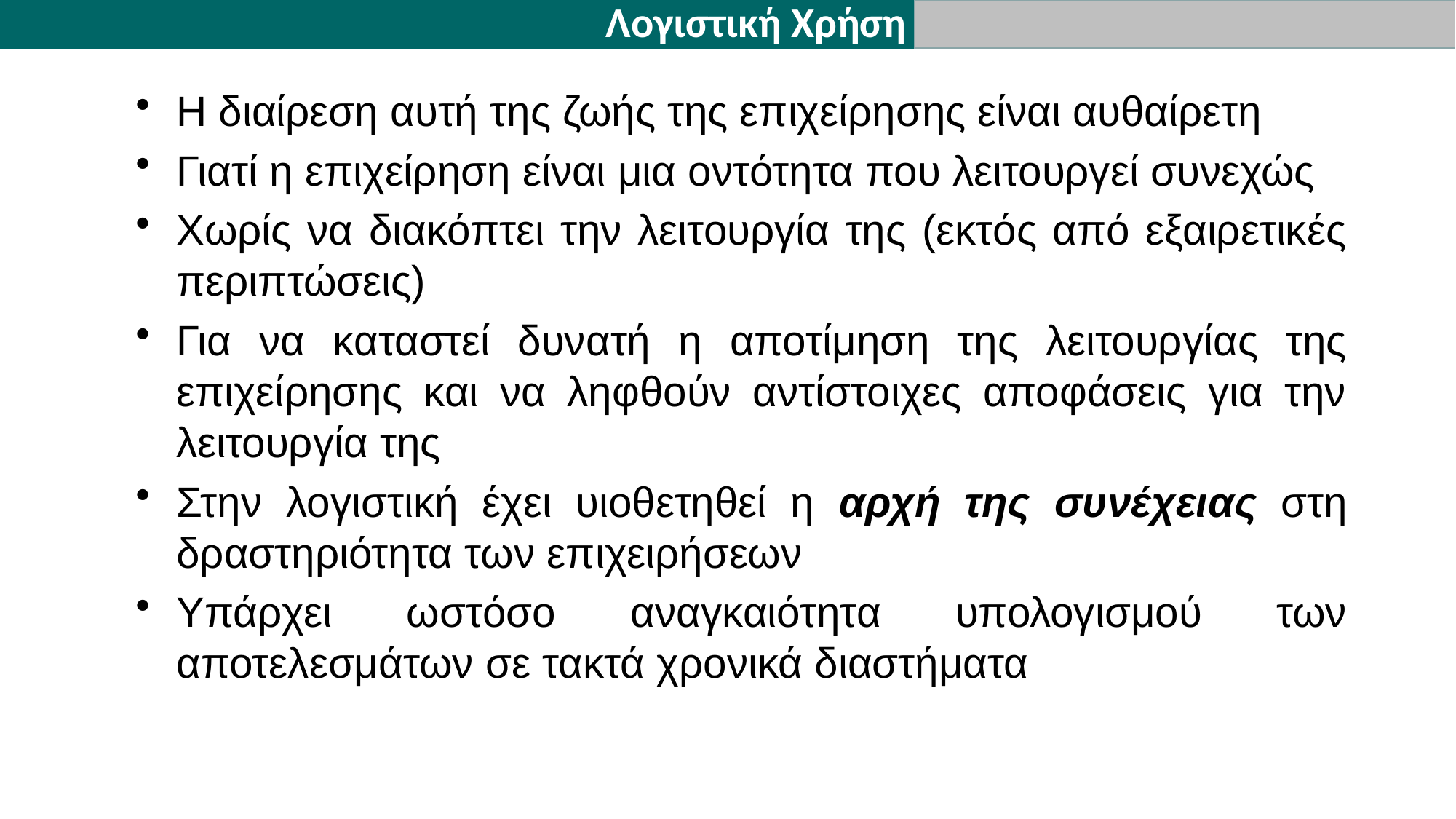

Λογιστική Χρήση

Η διαίρεση αυτή της ζωής της επιχείρησης είναι αυθαίρετη
Γιατί η επιχείρηση είναι μια οντότητα που λειτουργεί συνεχώς
Χωρίς να διακόπτει την λειτουργία της (εκτός από εξαιρετικές περιπτώσεις)
Για να καταστεί δυνατή η αποτίμηση της λειτουργίας της επιχείρησης και να ληφθούν αντίστοιχες αποφάσεις για την λειτουργία της
Στην λογιστική έχει υιοθετηθεί η αρχή της συνέχειας στη δραστηριότητα των επιχειρήσεων
Υπάρχει ωστόσο αναγκαιότητα υπολογισμού των αποτελεσμάτων σε τακτά χρονικά διαστήματα